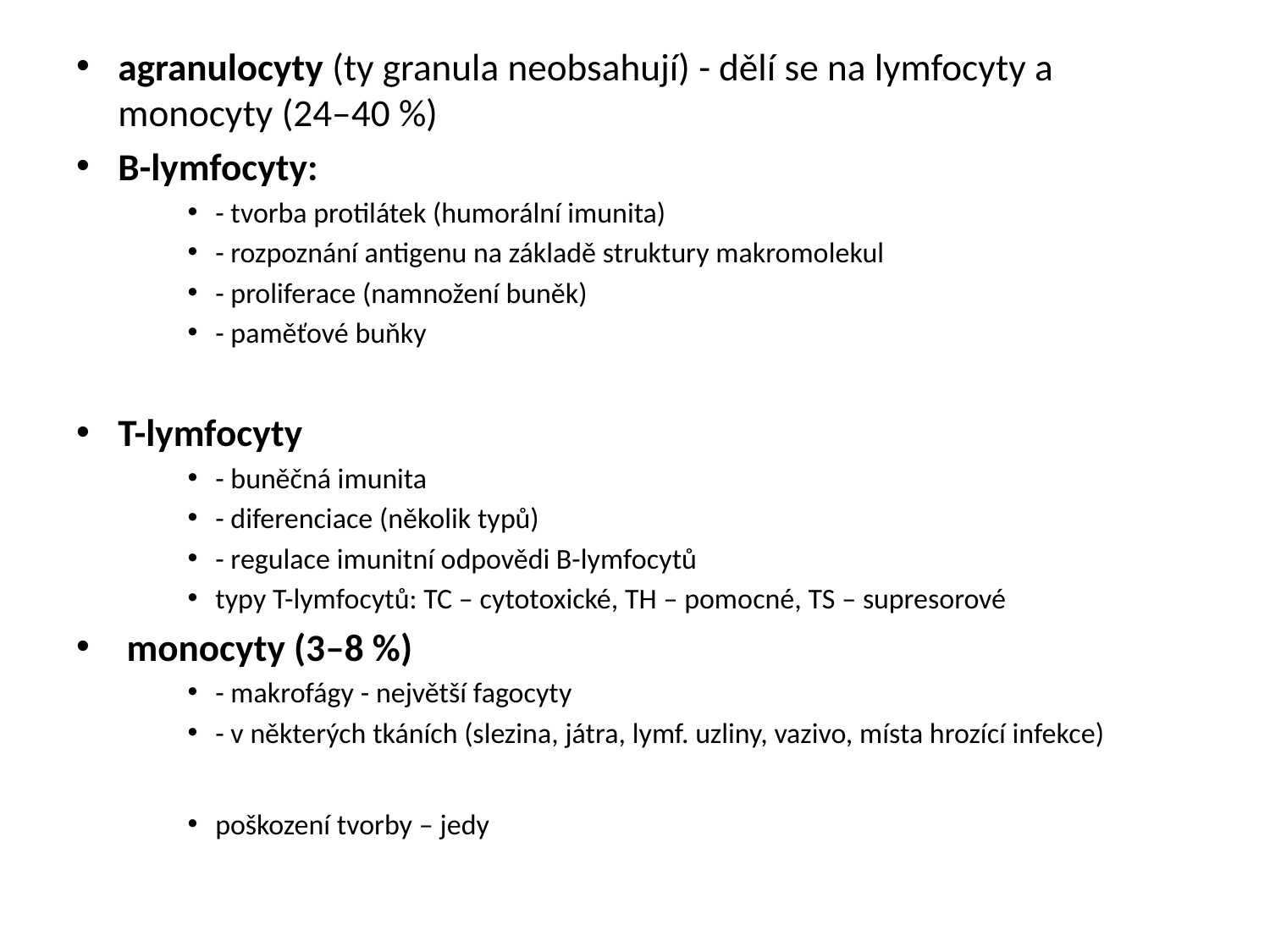

agranulocyty (ty granula neobsahují) - dělí se na lymfocyty a monocyty (24–40 %)
B-lymfocyty:
- tvorba protilátek (humorální imunita)
- rozpoznání antigenu na základě struktury makromolekul
- proliferace (namnožení buněk)
- paměťové buňky

T-lymfocyty
- buněčná imunita
- diferenciace (několik typů)
- regulace imunitní odpovědi B-lymfocytů
typy T-lymfocytů: TC – cytotoxické, TH – pomocné, TS – supresorové
 monocyty (3–8 %)
- makrofágy - největší fagocyty
- v některých tkáních (slezina, játra, lymf. uzliny, vazivo, místa hrozící infekce)

poškození tvorby – jedy